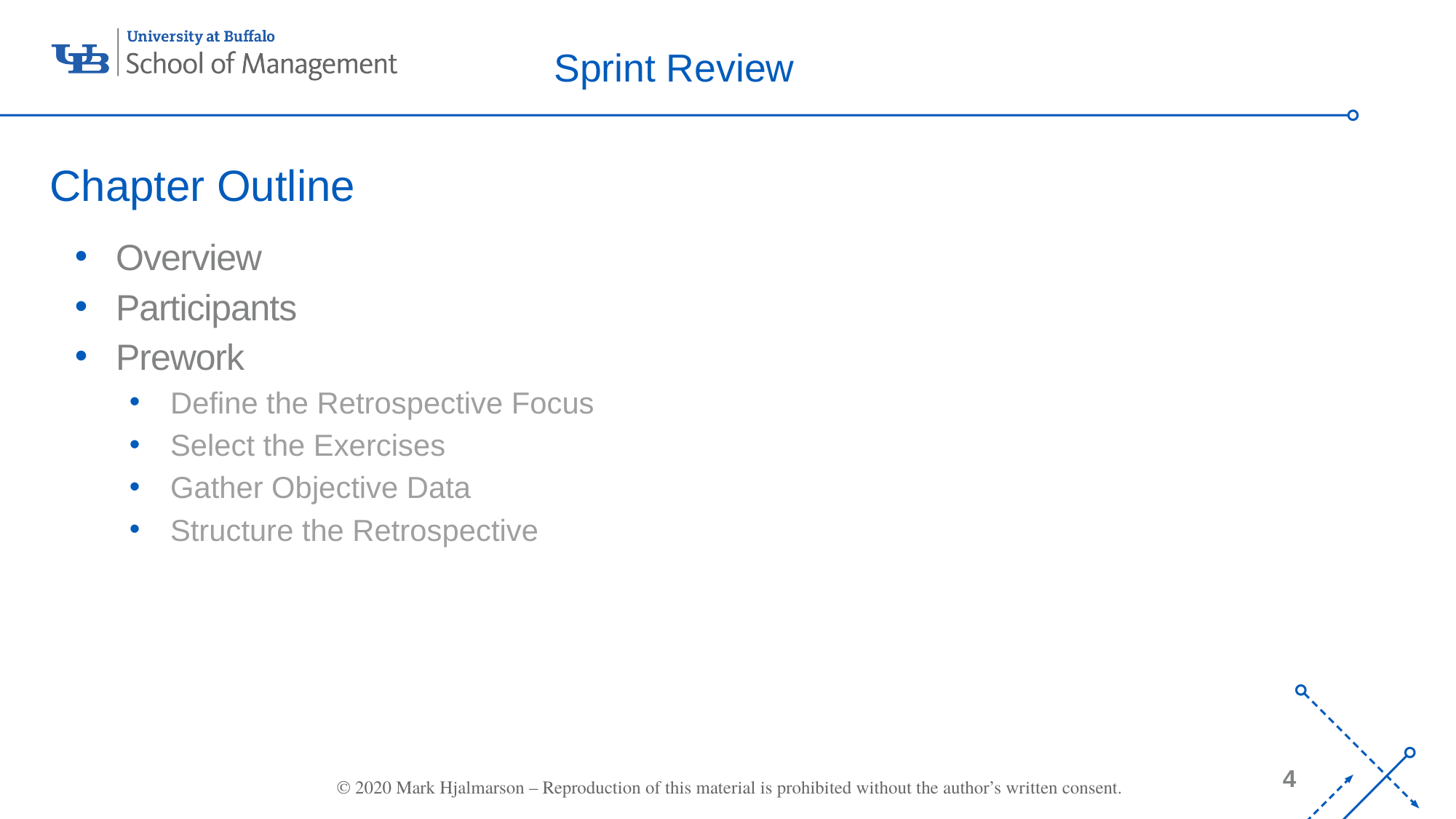

# Sprint Review
Chapter Outline
Overview
Participants
Prework
Define the Retrospective Focus
Select the Exercises
Gather Objective Data
Structure the Retrospective